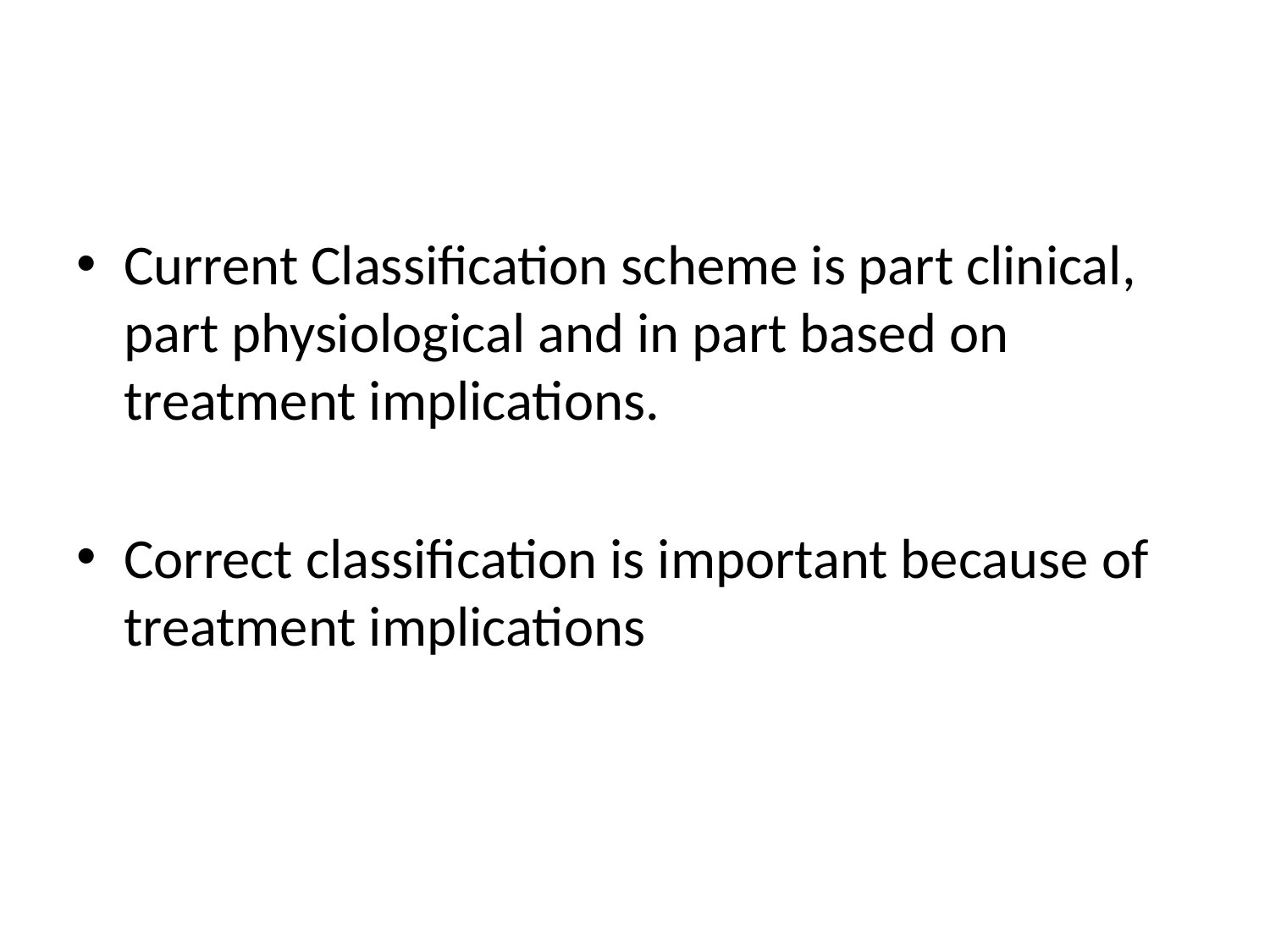

#
Current Classification scheme is part clinical, part physiological and in part based on treatment implications.

Correct classification is important because of treatment implications